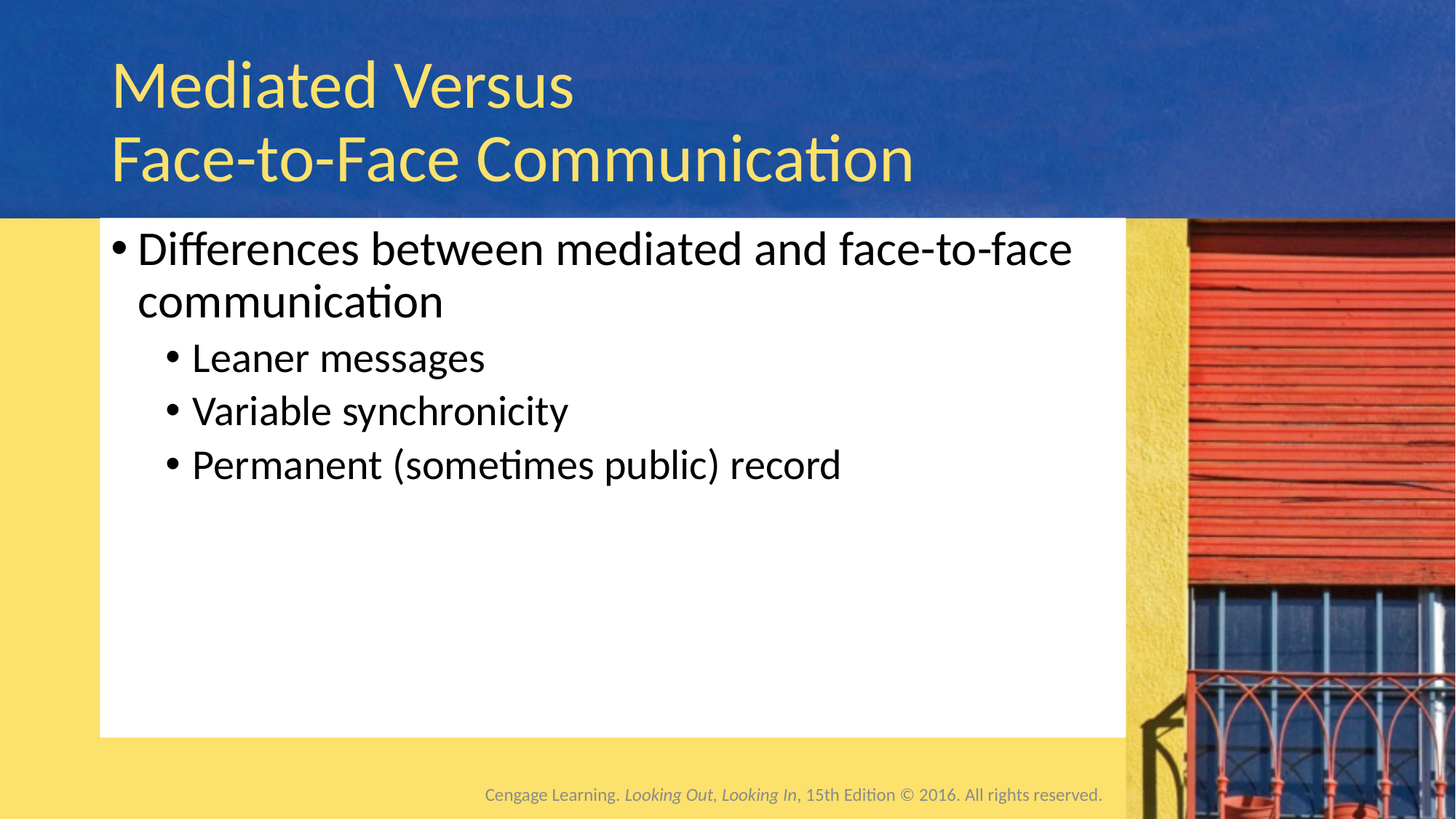

# Mediated Versus Face-to-Face Communication
Differences between mediated and face-to-face communication
Leaner messages
Variable synchronicity
Permanent (sometimes public) record

Cengage Learning. Looking Out, Looking In, 15th Edition © 2016. All rights reserved.